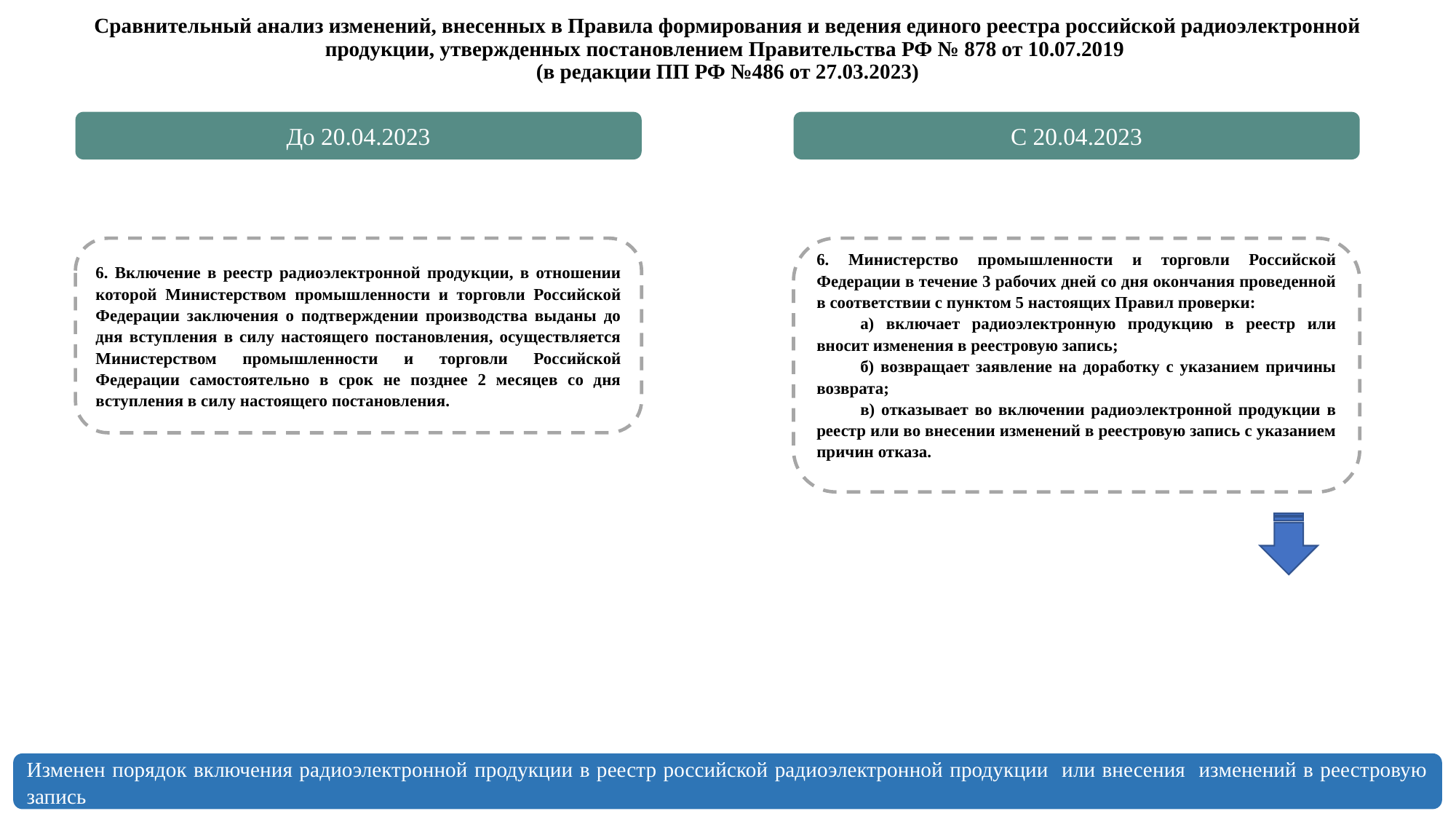

Сравнительный анализ изменений, внесенных в Правила формирования и ведения единого реестра российской радиоэлектронной продукции, утвержденных постановлением Правительства РФ № 878 от 10.07.2019
(в редакции ПП РФ №486 от 27.03.2023)
До 20.04.2023
С 20.04.2023
6. Включение в реестр радиоэлектронной продукции, в отношении которой Министерством промышленности и торговли Российской Федерации заключения о подтверждении производства выданы до дня вступления в силу настоящего постановления, осуществляется Министерством промышленности и торговли Российской Федерации самостоятельно в срок не позднее 2 месяцев со дня вступления в силу настоящего постановления.
6. Министерство промышленности и торговли Российской Федерации в течение 3 рабочих дней со дня окончания проведенной в соответствии с пунктом 5 настоящих Правил проверки:
а) включает радиоэлектронную продукцию в реестр или вносит изменения в реестровую запись;
б) возвращает заявление на доработку с указанием причины возврата;
в) отказывает во включении радиоэлектронной продукции в реестр или во внесении изменений в реестровую запись с указанием причин отказа.

Изменен порядок включения радиоэлектронной продукции в реестр российской радиоэлектронной продукции  или внесения  изменений в реестровую запись